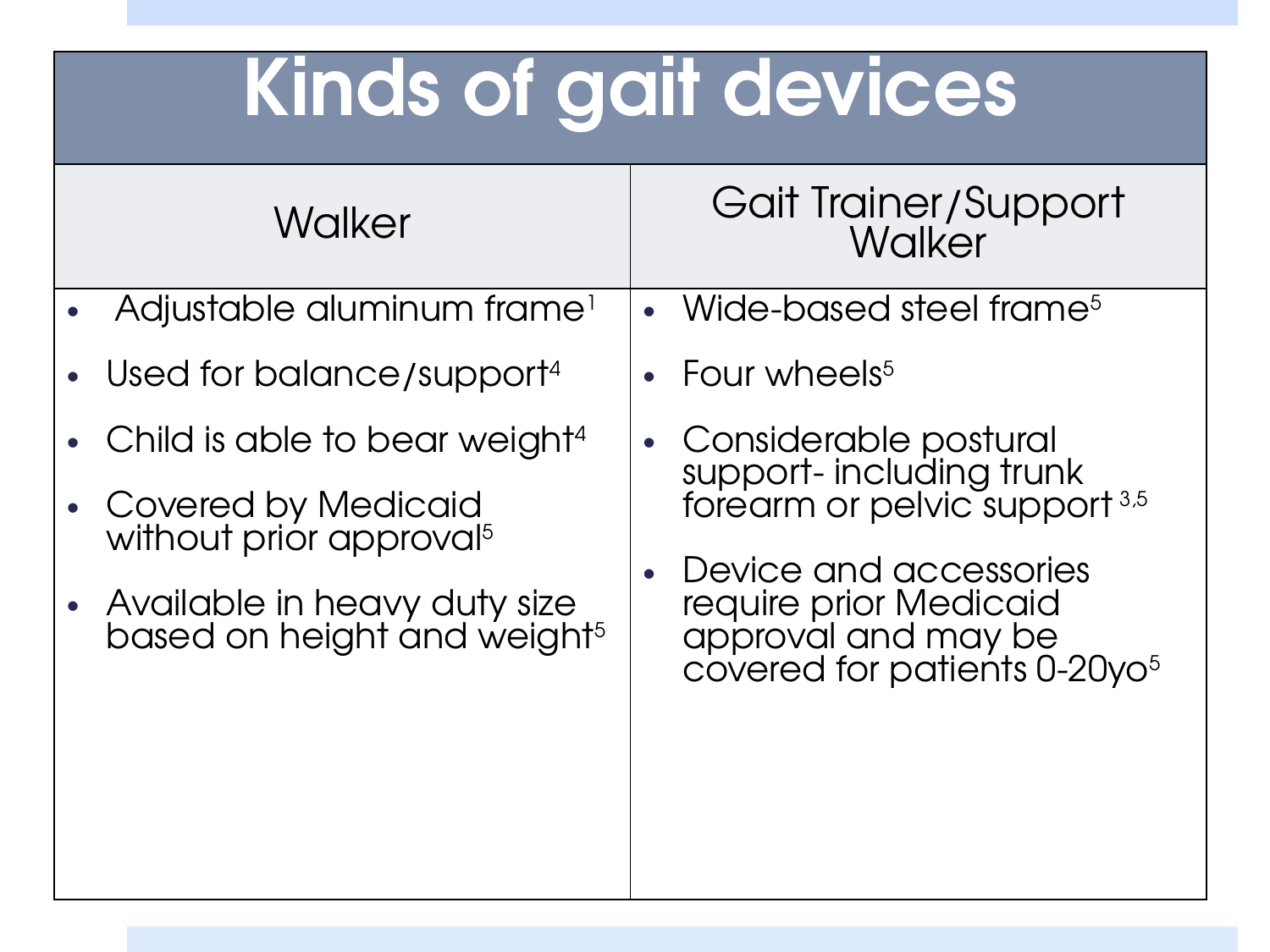

| Kinds of gait devices |  |
| --- | --- |
| Walker | Gait Trainer/Support Walker |
| Adjustable aluminum frame1 Used for balance/support4 Child is able to bear weight4 Covered by Medicaid without prior approval5 Available in heavy duty size based on height and weight5 | Wide-based steel frame5 Four wheels5 Considerable postural support- including trunk forearm or pelvic support 3,5 Device and accessories require prior Medicaid approval and may be covered for patients 0-20yo5 |